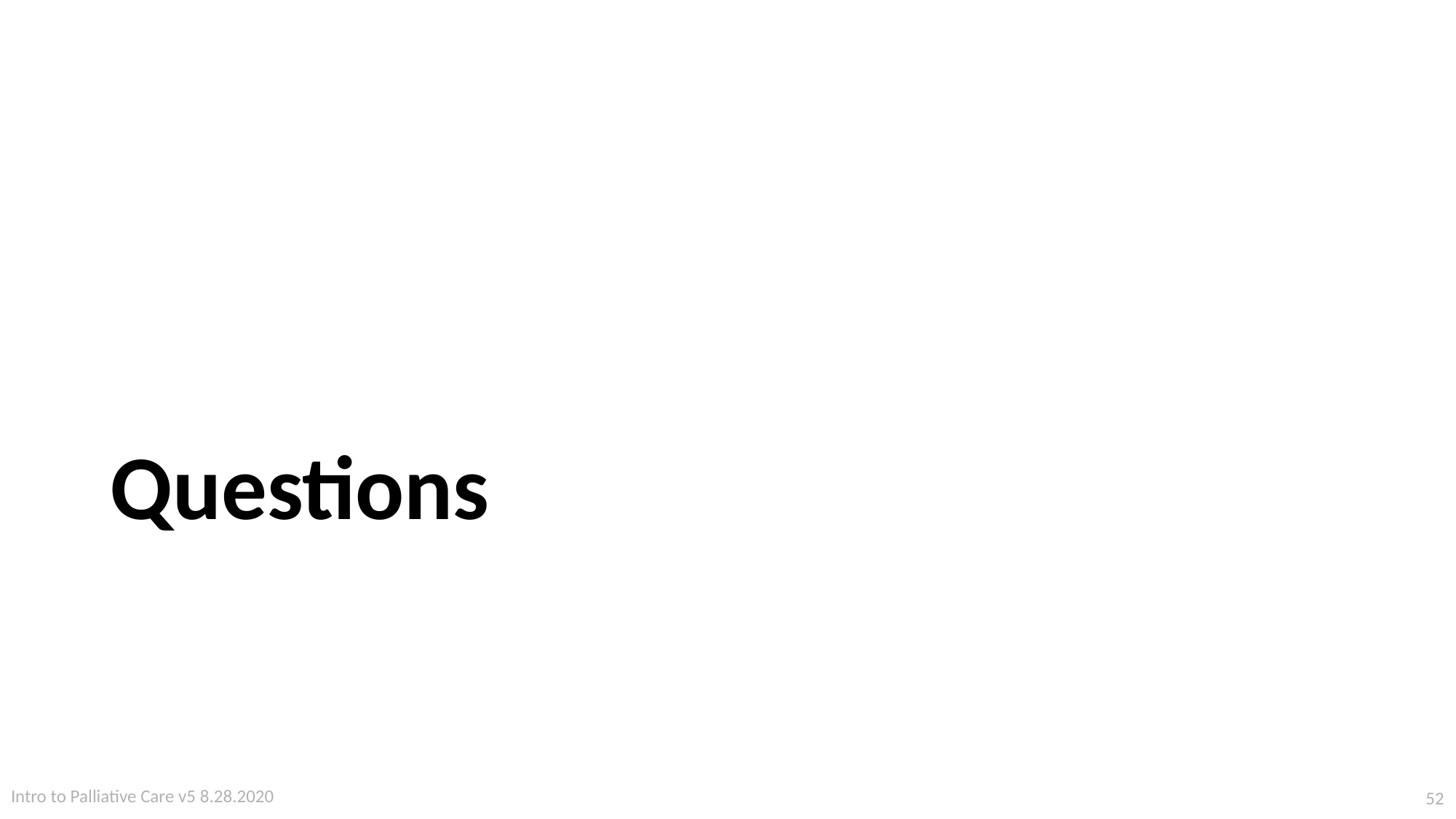

# Questions
Intro to Palliative Care v5 8.28.2020
52